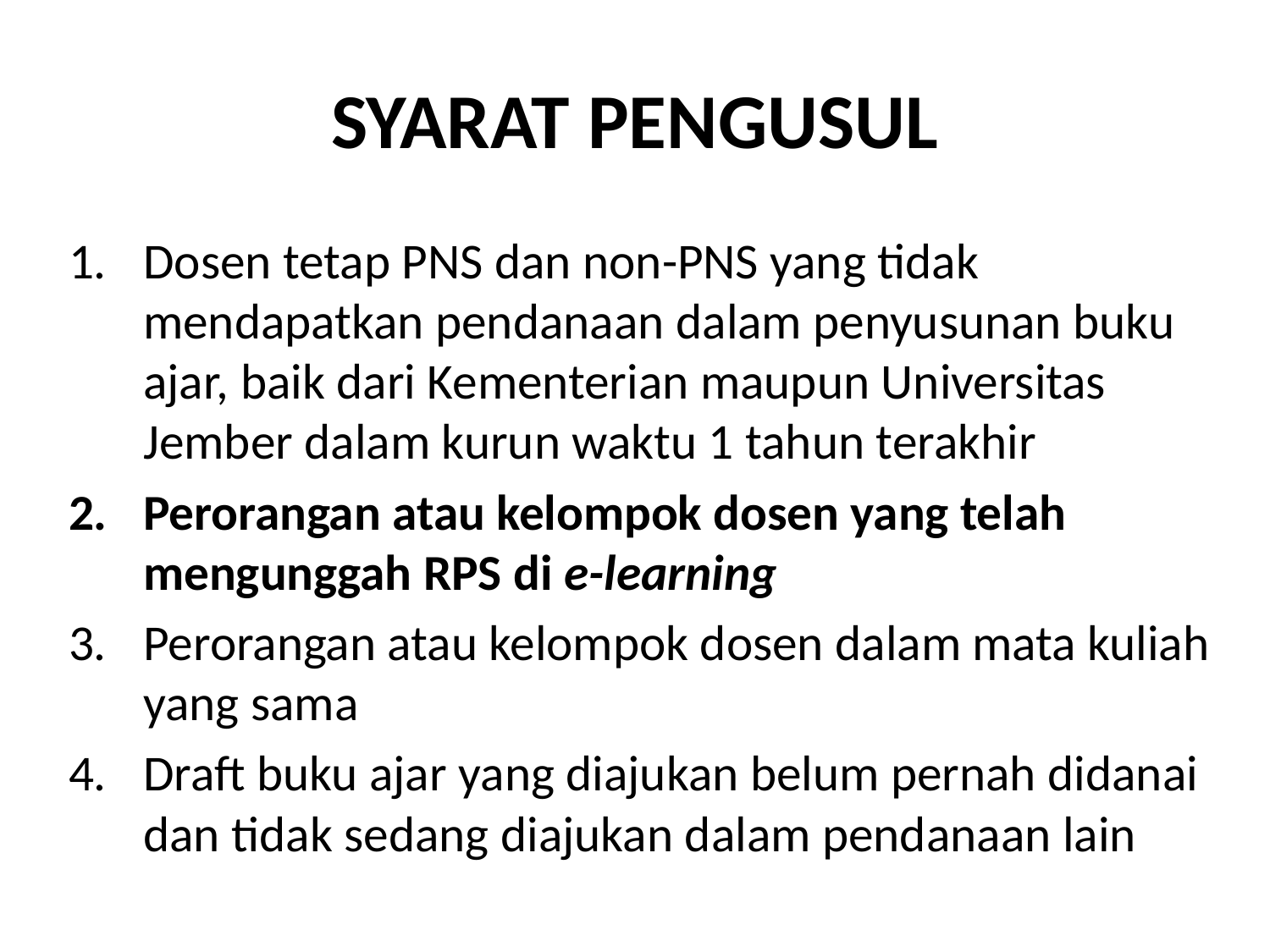

# SYARAT PENGUSUL
Dosen tetap PNS dan non-PNS yang tidak mendapatkan pendanaan dalam penyusunan buku ajar, baik dari Kementerian maupun Universitas Jember dalam kurun waktu 1 tahun terakhir
Perorangan atau kelompok dosen yang telah mengunggah RPS di e-learning
Perorangan atau kelompok dosen dalam mata kuliah yang sama
Draft buku ajar yang diajukan belum pernah didanai dan tidak sedang diajukan dalam pendanaan lain